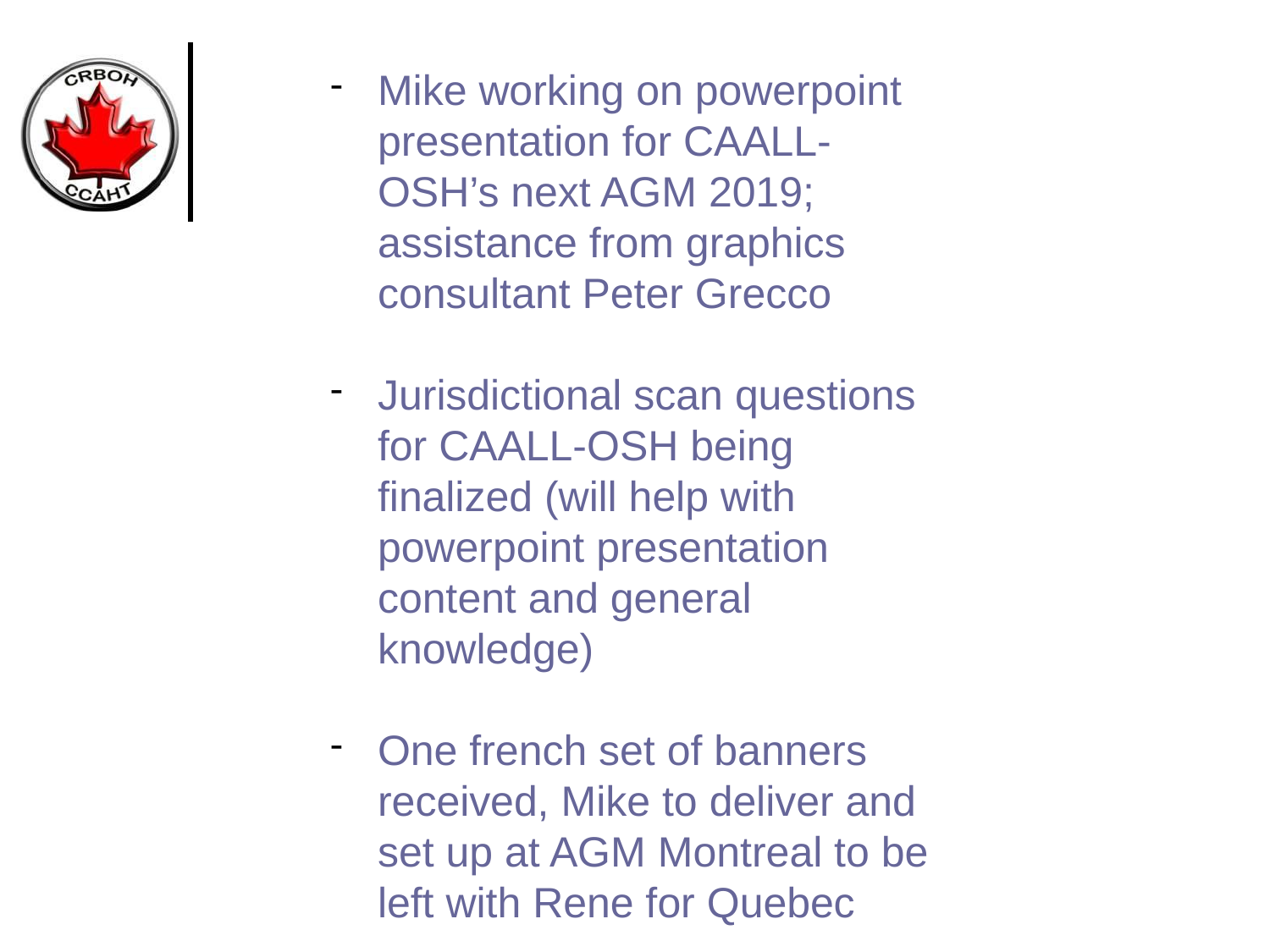

Mike working on powerpoint presentation for CAALL-OSH’s next AGM 2019; assistance from graphics consultant Peter Grecco

Jurisdictional scan questions for CAALL-OSH being finalized (will help with powerpoint presentation content and general knowledge)

One french set of banners received, Mike to deliver and set up at AGM Montreal to be left with Rene for Quebec